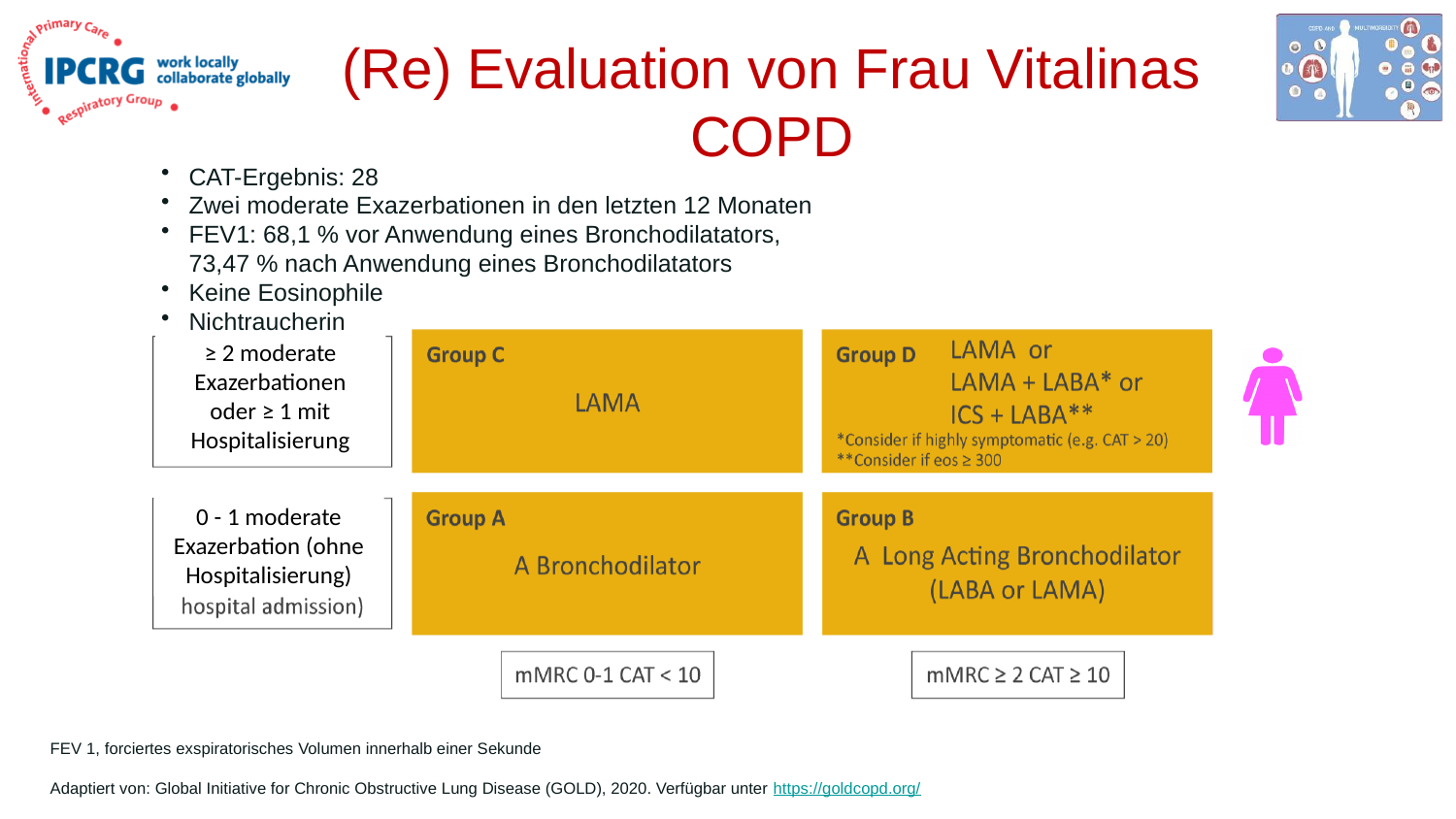

# (Re) Evaluation von Frau Vitalinas COPD
CAT-Ergebnis: 28
Zwei moderate Exazerbationen in den letzten 12 Monaten
FEV1: 68,1 % vor Anwendung eines Bronchodilatators, 73,47 % nach Anwendung eines Bronchodilatators
Keine Eosinophile
Nichtraucherin

≥ 2 moderate Exazerbationen oder ≥ 1 mit Hospitalisierung

0 - 1 moderate Exazerbation (ohne Hospitalisierung)
FEV 1, forciertes exspiratorisches Volumen innerhalb einer Sekunde
Adaptiert von: Global Initiative for Chronic Obstructive Lung Disease (GOLD), 2020. Verfügbar unter https://goldcopd.org/